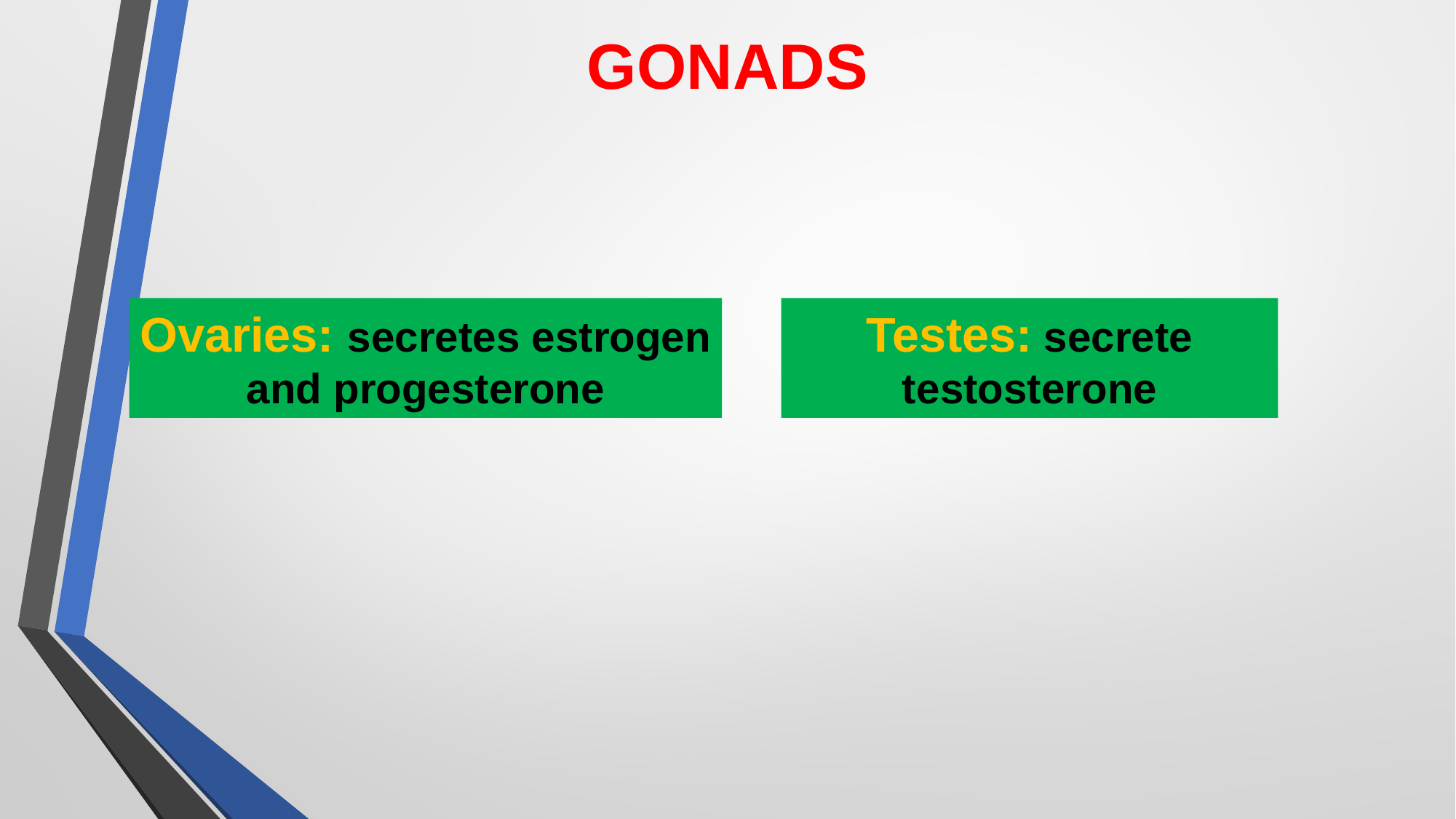

# GONADS
Ovaries: secretes estrogen
and progesterone
Testes: secrete
testosterone